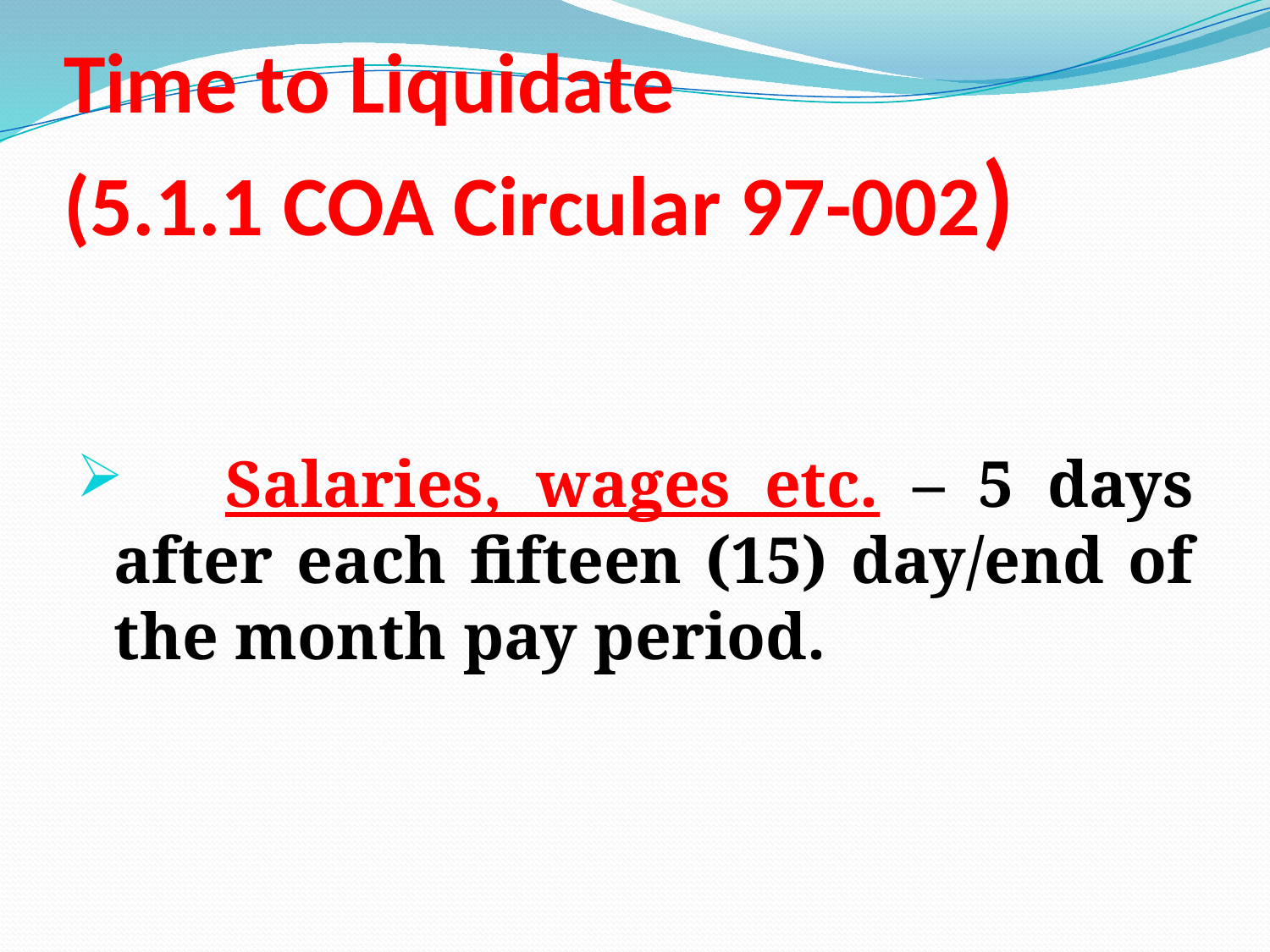

# Time to Liquidate (5.1.1 COA Circular 97-002)

   Salaries, wages etc. – 5 days after each fifteen (15) day/end of the month pay period.